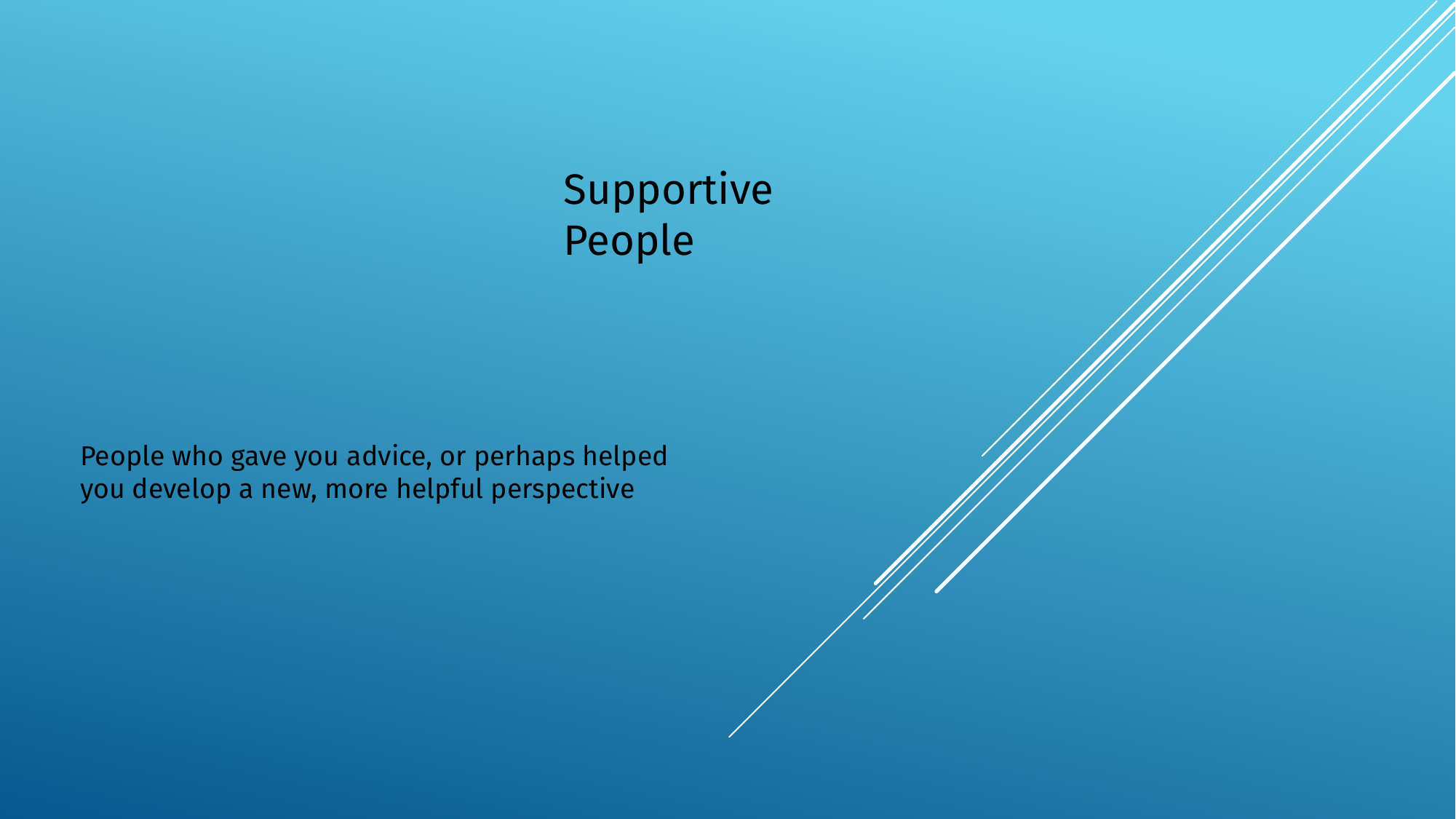

Supportive People
People who gave you advice, or perhaps helped
you develop a new, more helpful perspective